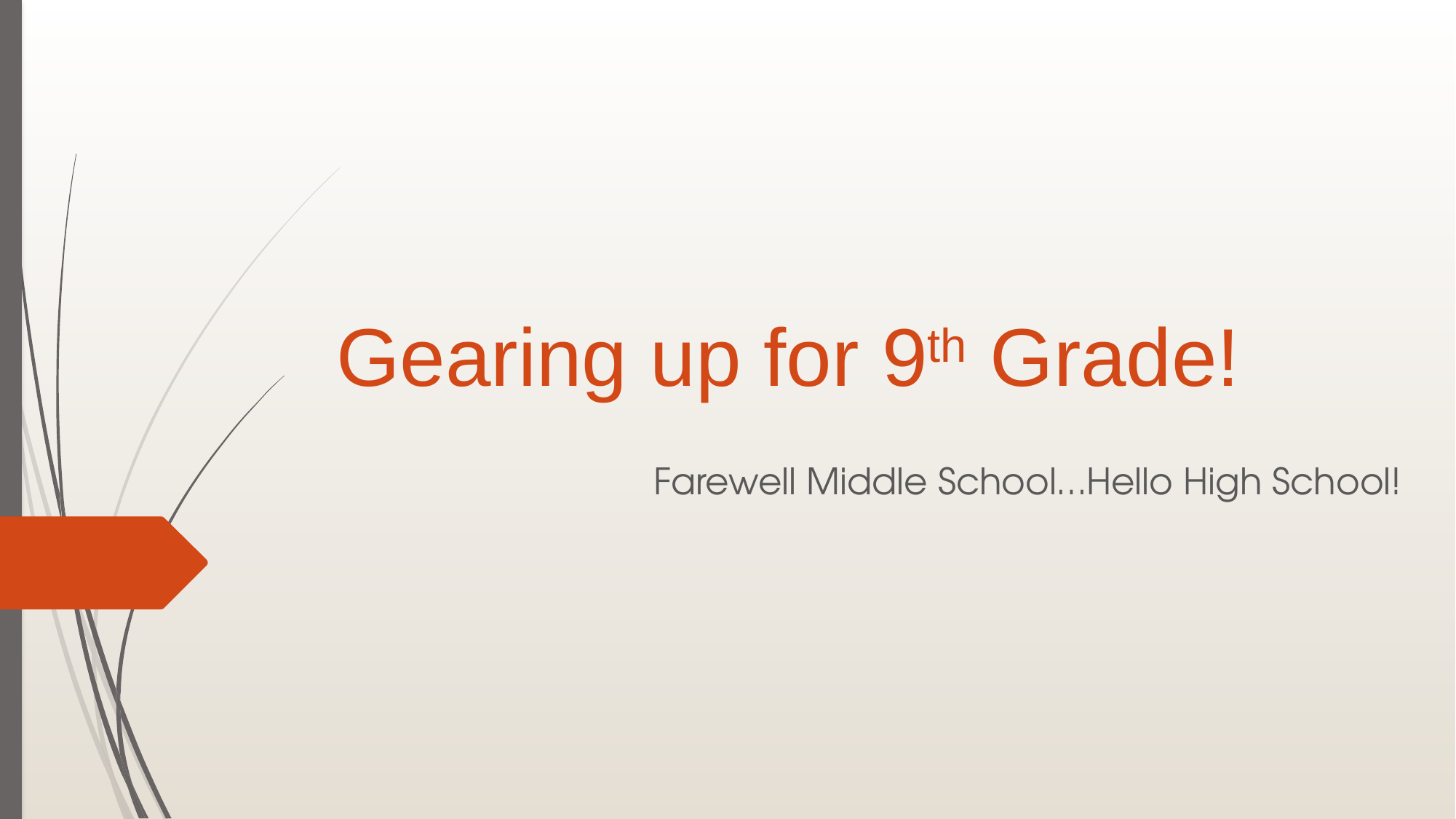

# Gearing up for 9th Grade!
Farewell Middle School…Hello High School!